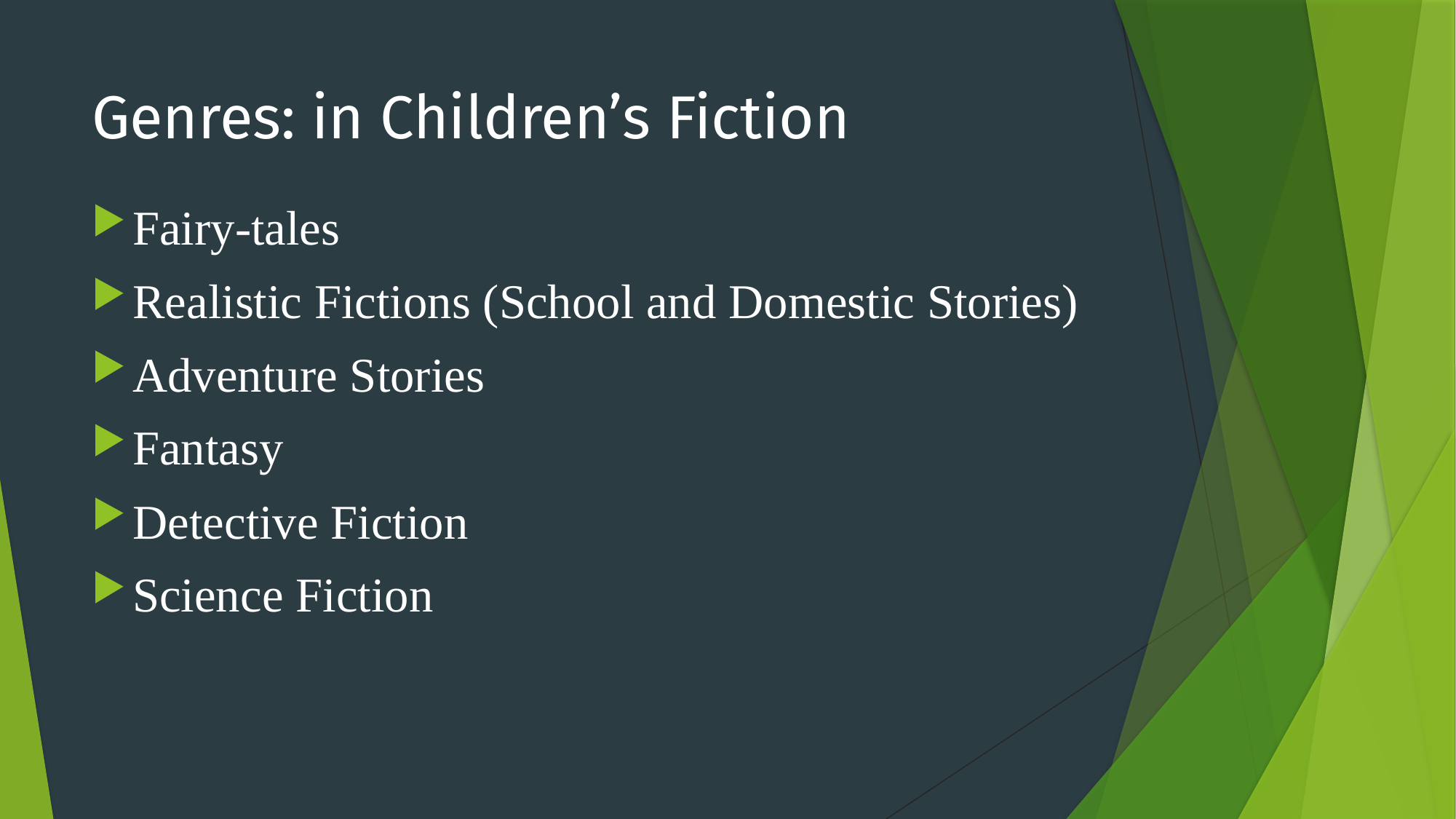

# Genres: in Children’s Fiction
Fairy-tales
Realistic Fictions (School and Domestic Stories)
Adventure Stories
Fantasy
Detective Fiction
Science Fiction